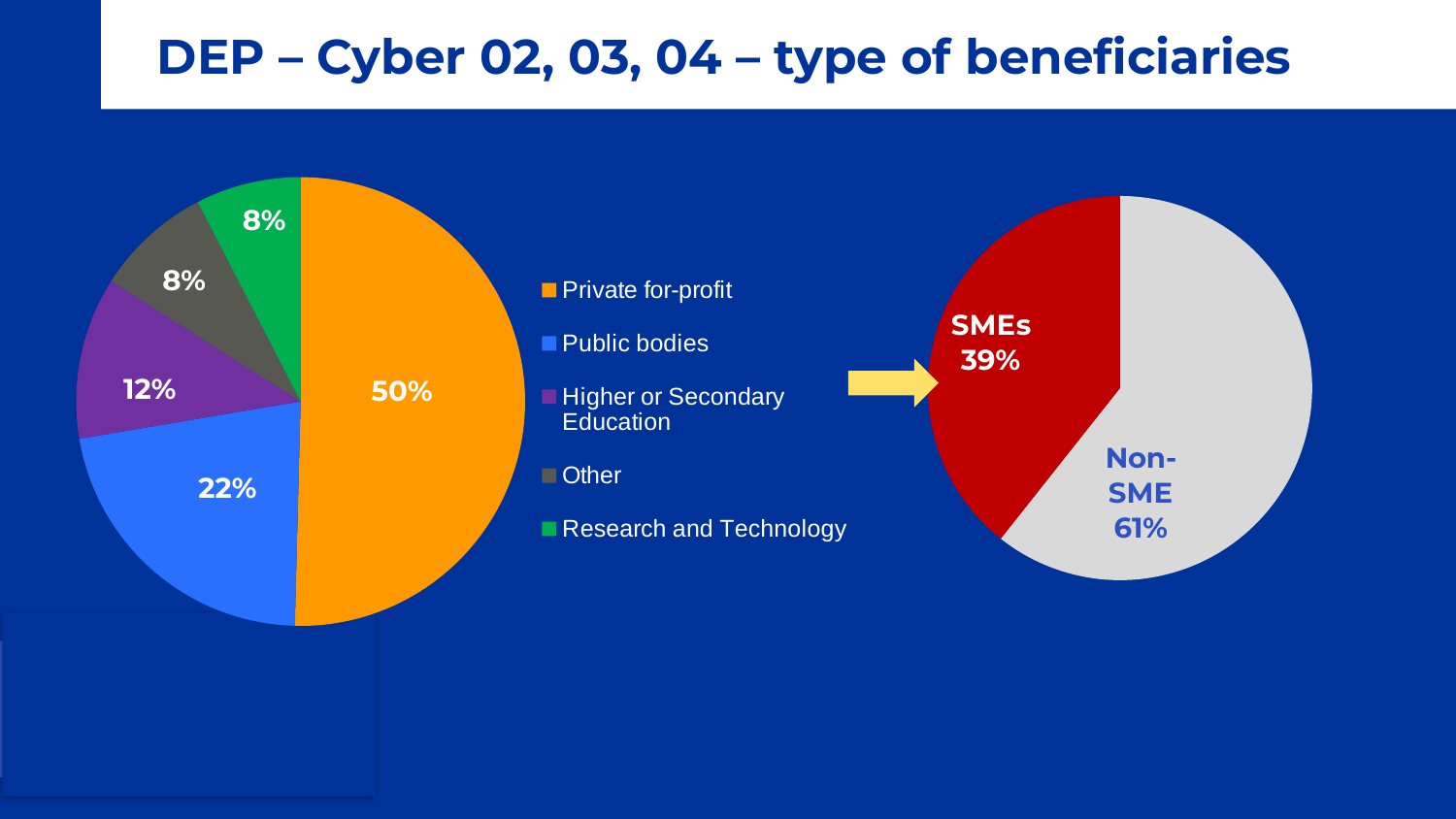

DEP – Cyber 02, 03, 04 – type of beneficiaries

### Chart

| Category | Total |
|---|---|
| Private for-profit | 246.0 |
| Public bodies | 107.0 |
| Higher or Secondary Education | 57.0 |
| Other | 41.0 |
| Research and Technology  | 37.0 |

### Chart

| Category | Total |
|---|---|
| Non-SME | 296.0 |
| SME | 192.0 |
8%
8%

12%
50%
22%